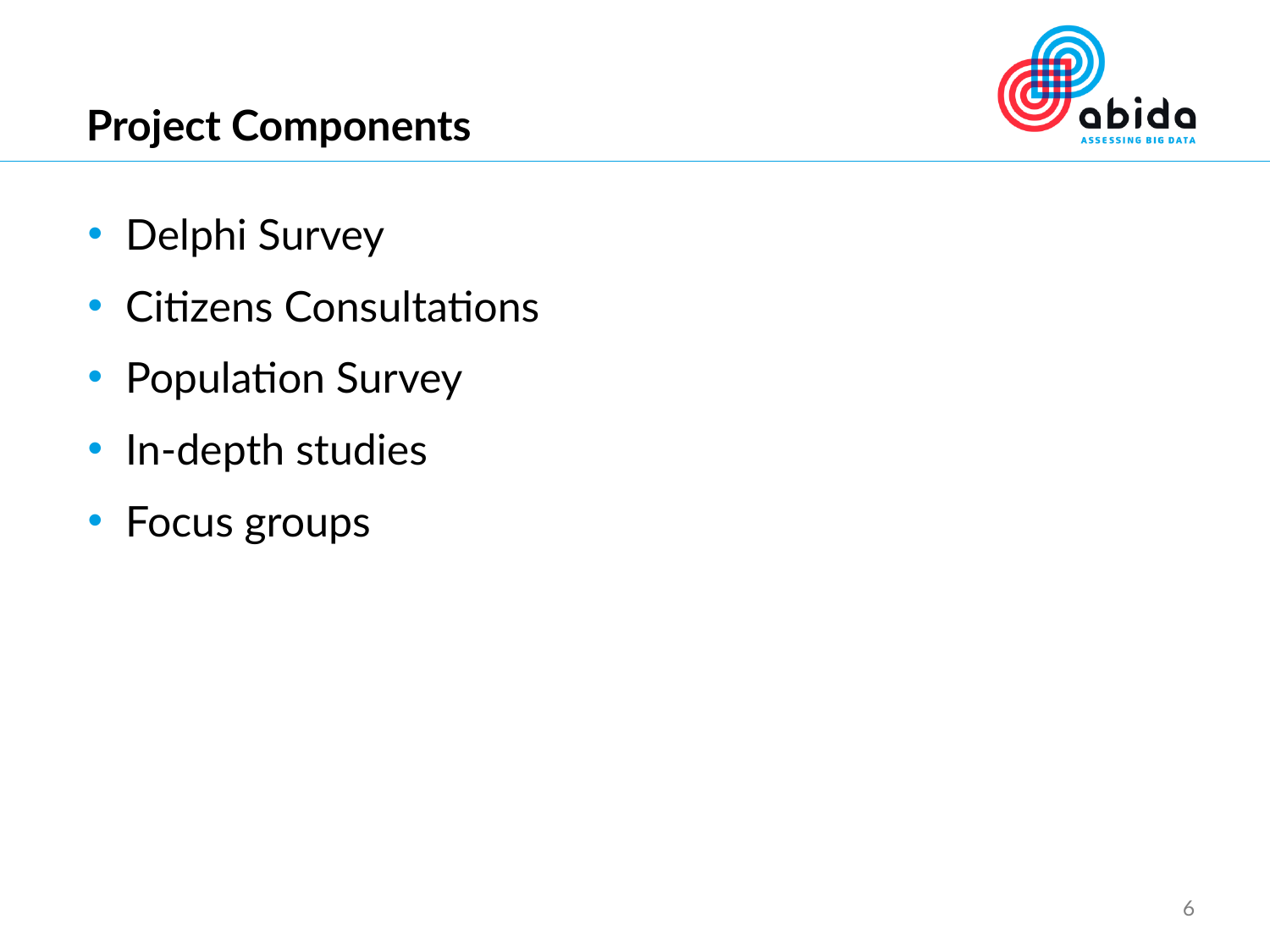

# Project Components
Delphi Survey
Citizens Consultations
Population Survey
In-depth studies
Focus groups

6